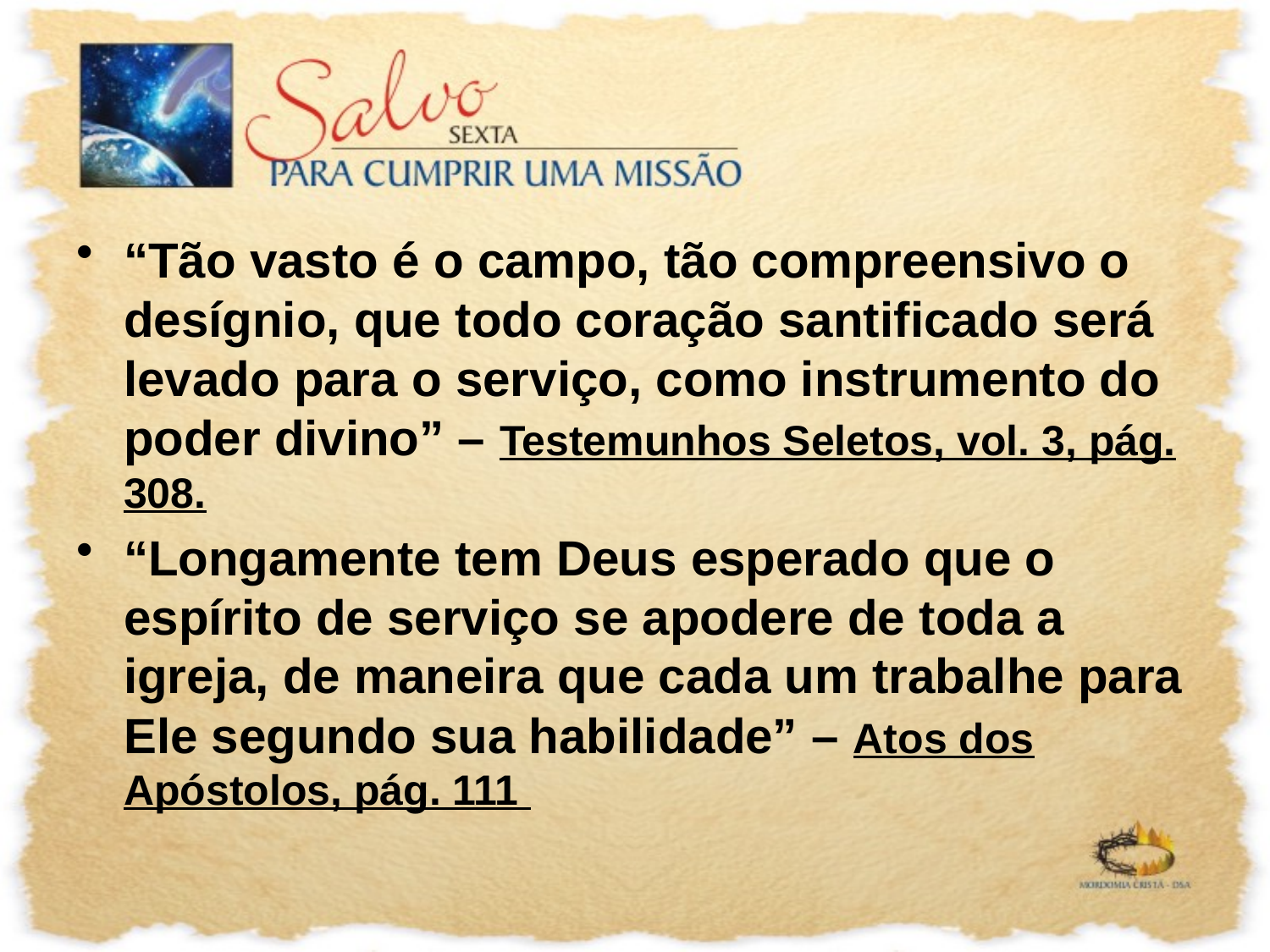

“Tão vasto é o campo, tão compreensivo o desígnio, que todo coração santificado será levado para o serviço, como instrumento do poder divino” – Testemunhos Seletos, vol. 3, pág. 308.
“Longamente tem Deus esperado que o espírito de serviço se apodere de toda a igreja, de maneira que cada um trabalhe para Ele segundo sua habilidade” – Atos dos Apóstolos, pág. 111